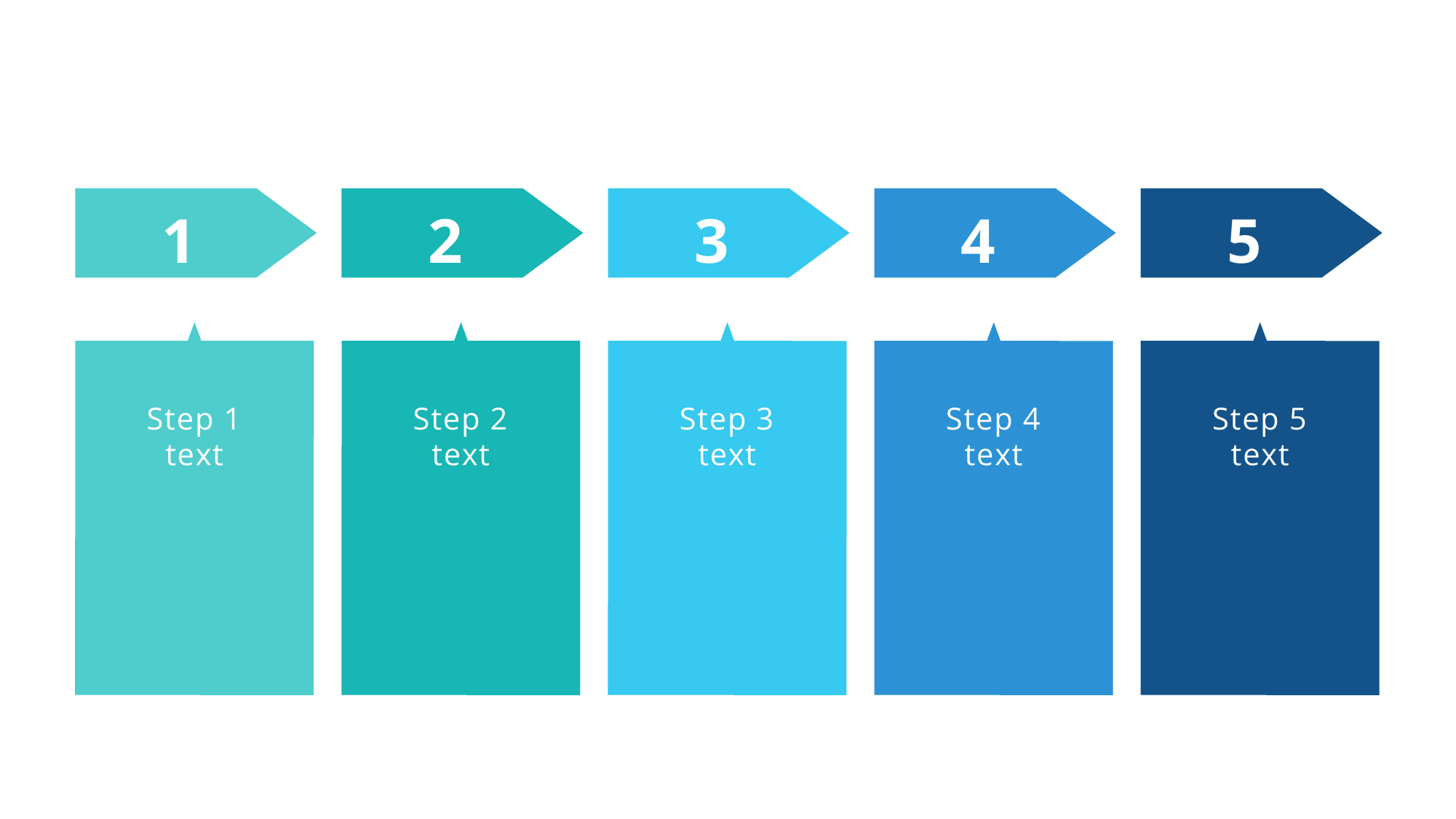

Note to delete when finalizing: Each box section is grouped, so you can copy, paste and change the colour if you want to add more steps.

1

Step 1 text

5

Step 5 text

2

Step 2 text

3

Step 3 text

4

Step 4 text